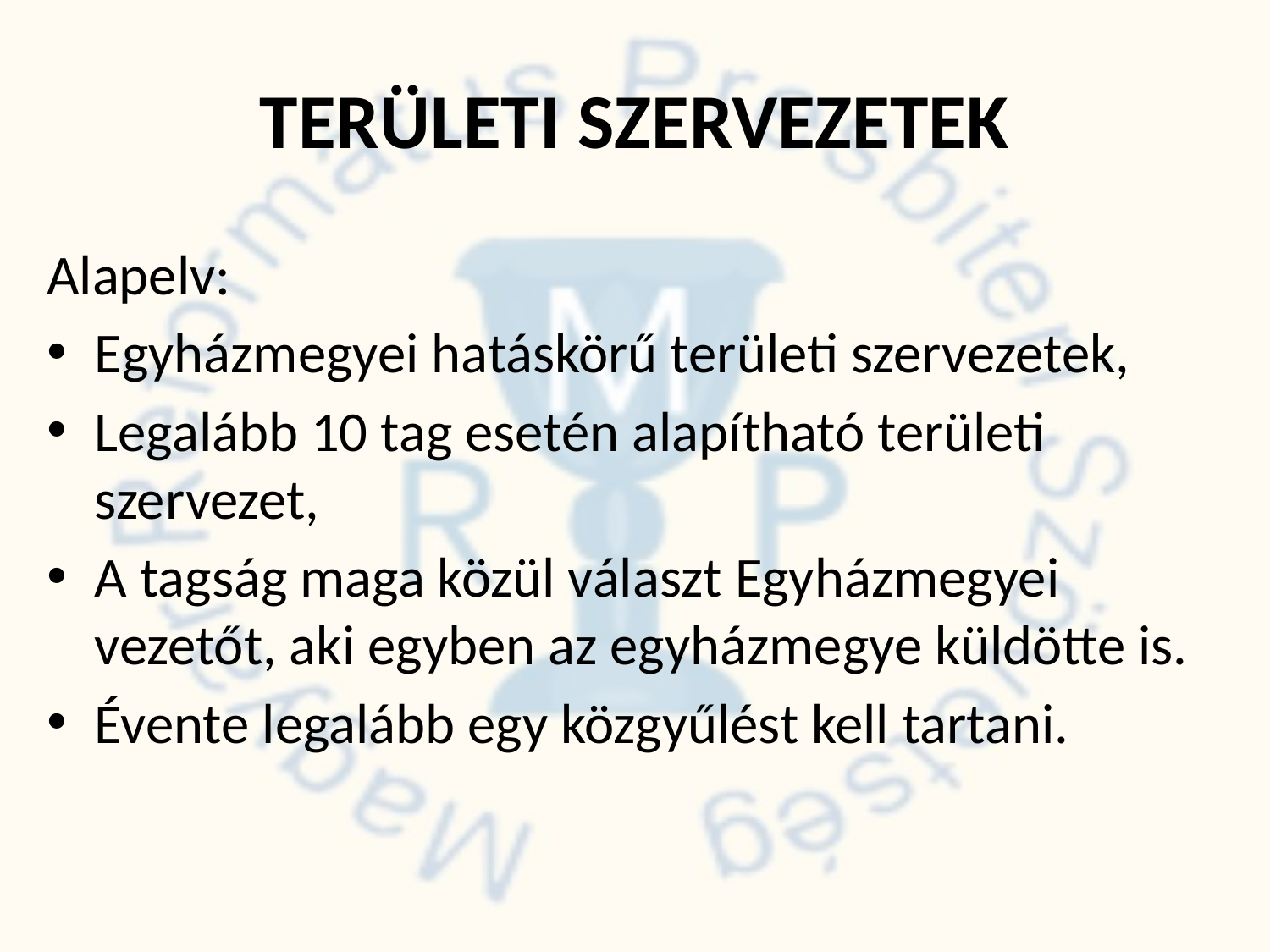

# TERÜLETI SZERVEZETEK
Alapelv:
Egyházmegyei hatáskörű területi szervezetek,
Legalább 10 tag esetén alapítható területi szervezet,
A tagság maga közül választ Egyházmegyei vezetőt, aki egyben az egyházmegye küldötte is.
Évente legalább egy közgyűlést kell tartani.